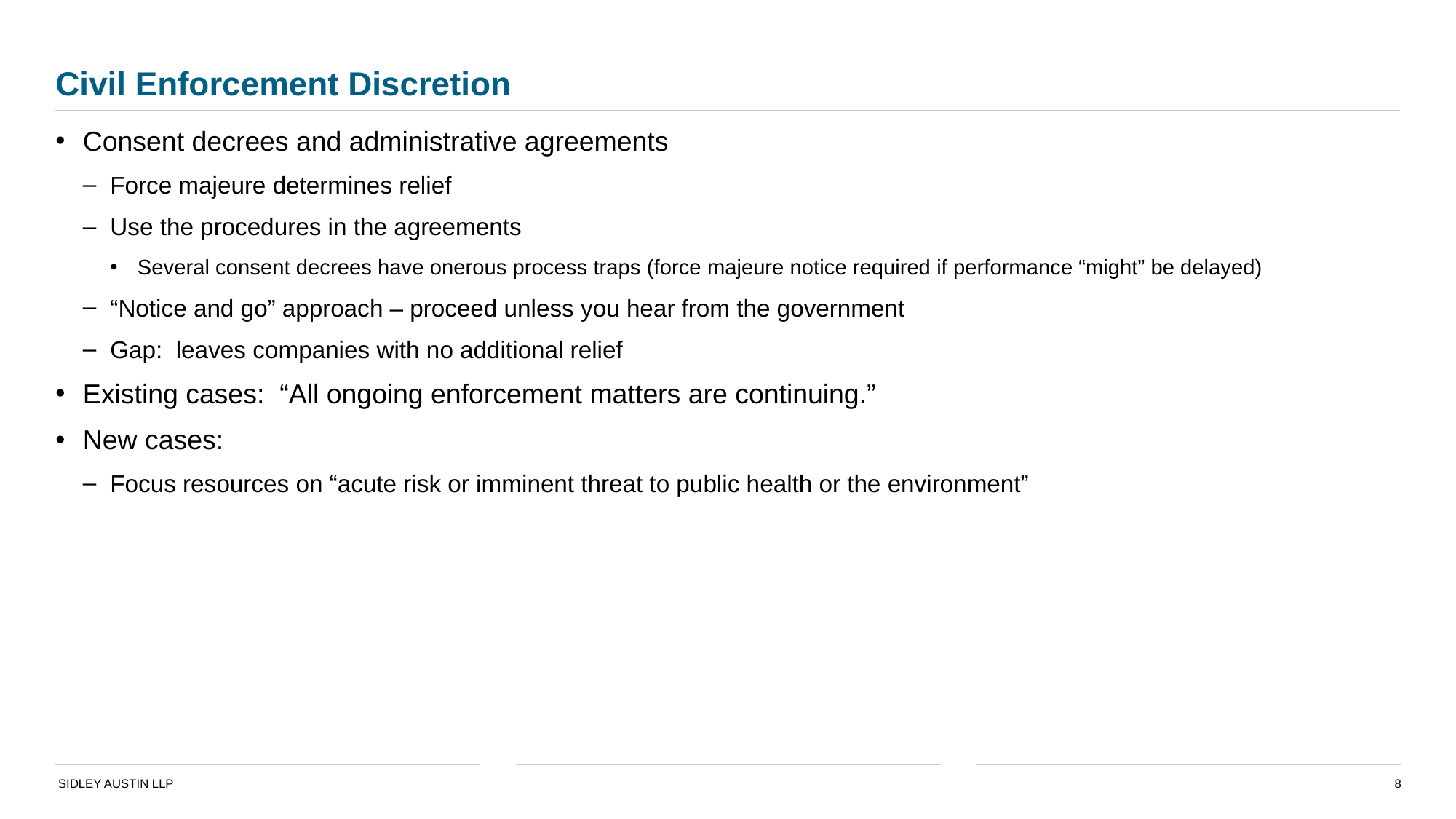

# Civil Enforcement Discretion
Consent decrees and administrative agreements
Force majeure determines relief
Use the procedures in the agreements
Several consent decrees have onerous process traps (force majeure notice required if performance “might” be delayed)
“Notice and go” approach – proceed unless you hear from the government
Gap:  leaves companies with no additional relief
Existing cases:  “All ongoing enforcement matters are continuing.”
New cases:
Focus resources on “acute risk or imminent threat to public health or the environment”

8
SIDLEY AUSTIN LLP